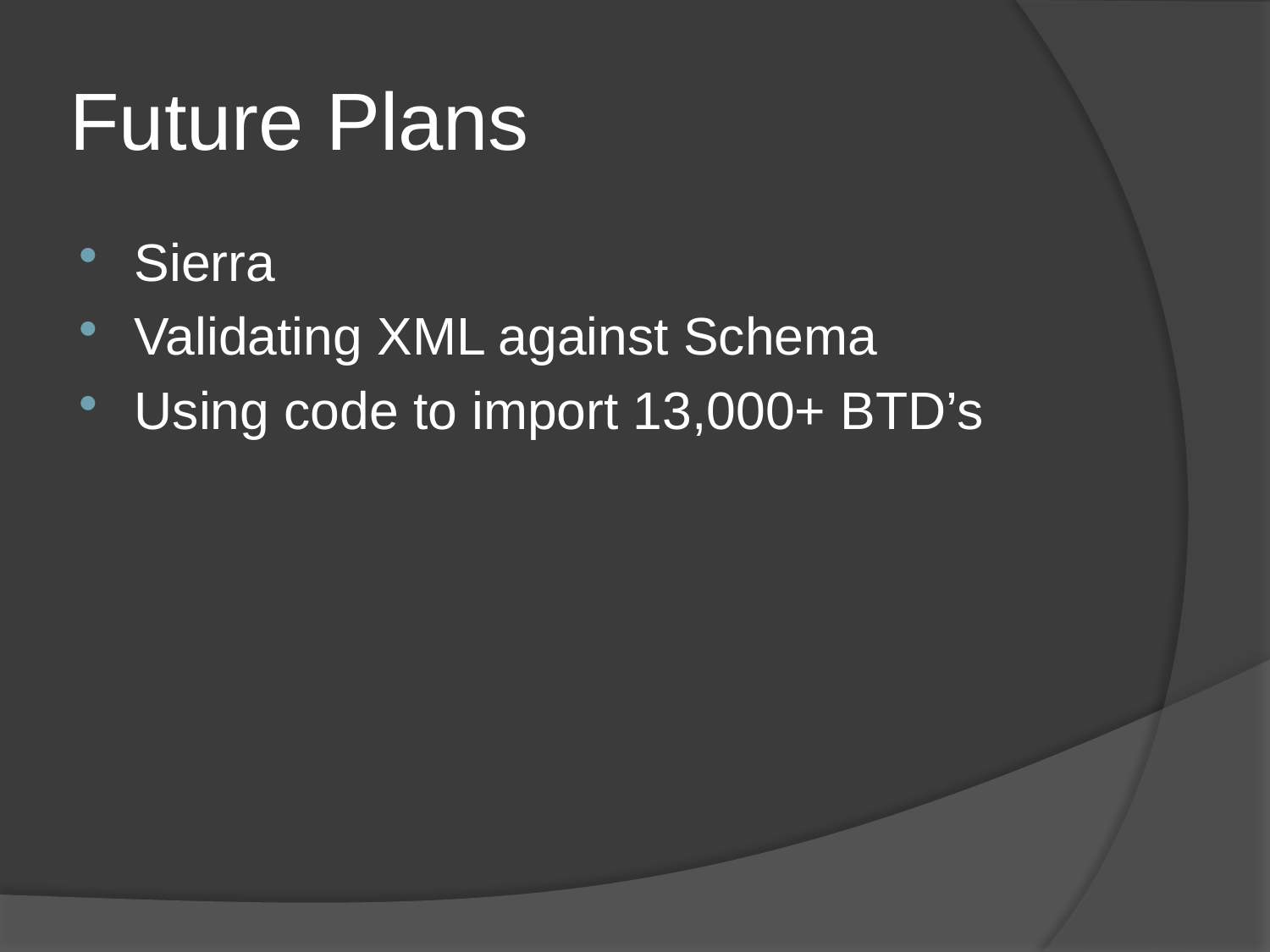

# Future Plans
Sierra
Validating XML against Schema
Using code to import 13,000+ BTD’s